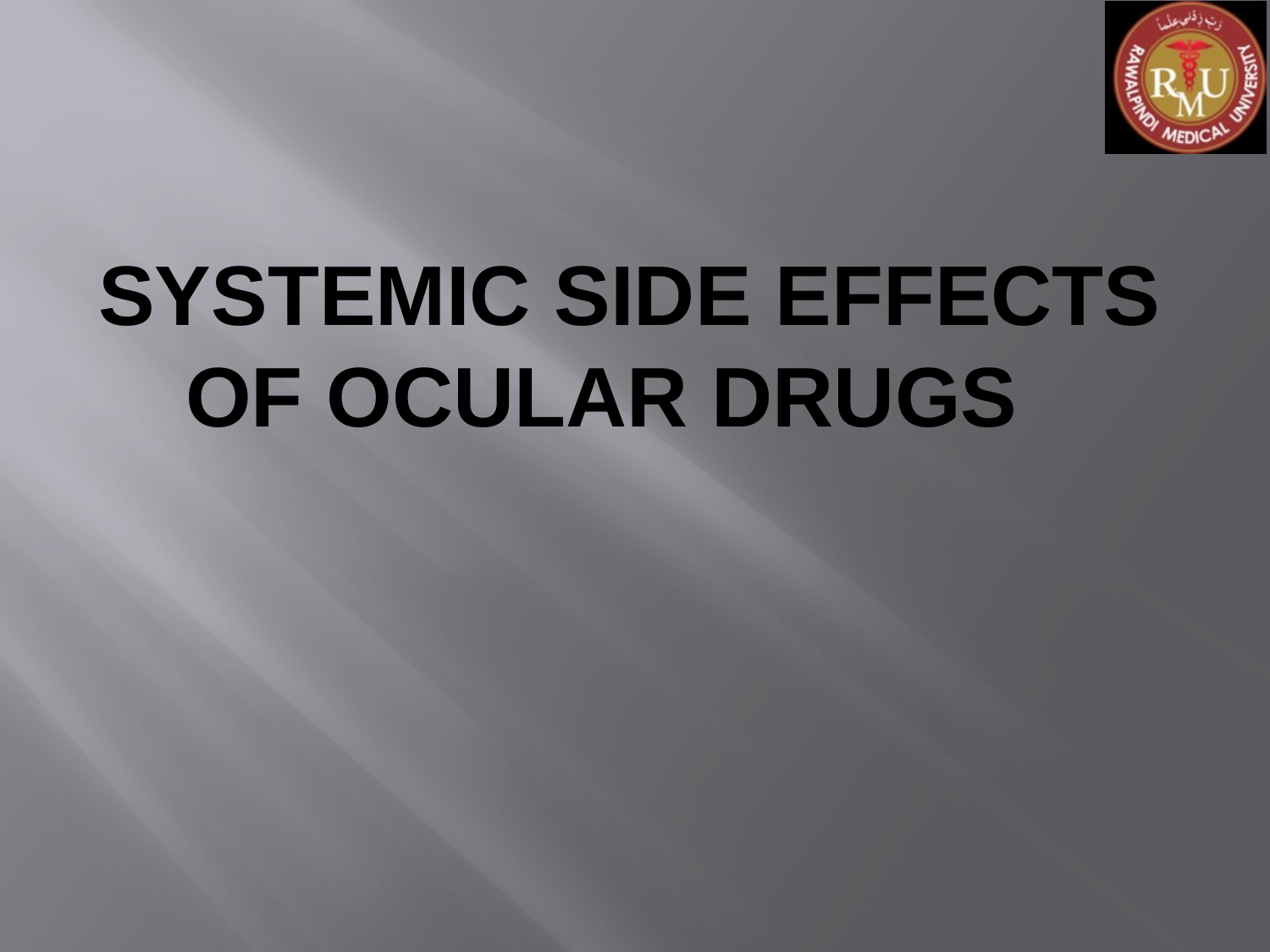

# SYSTEMIC SIDE EFFECTS OF OCULAR DRUGS